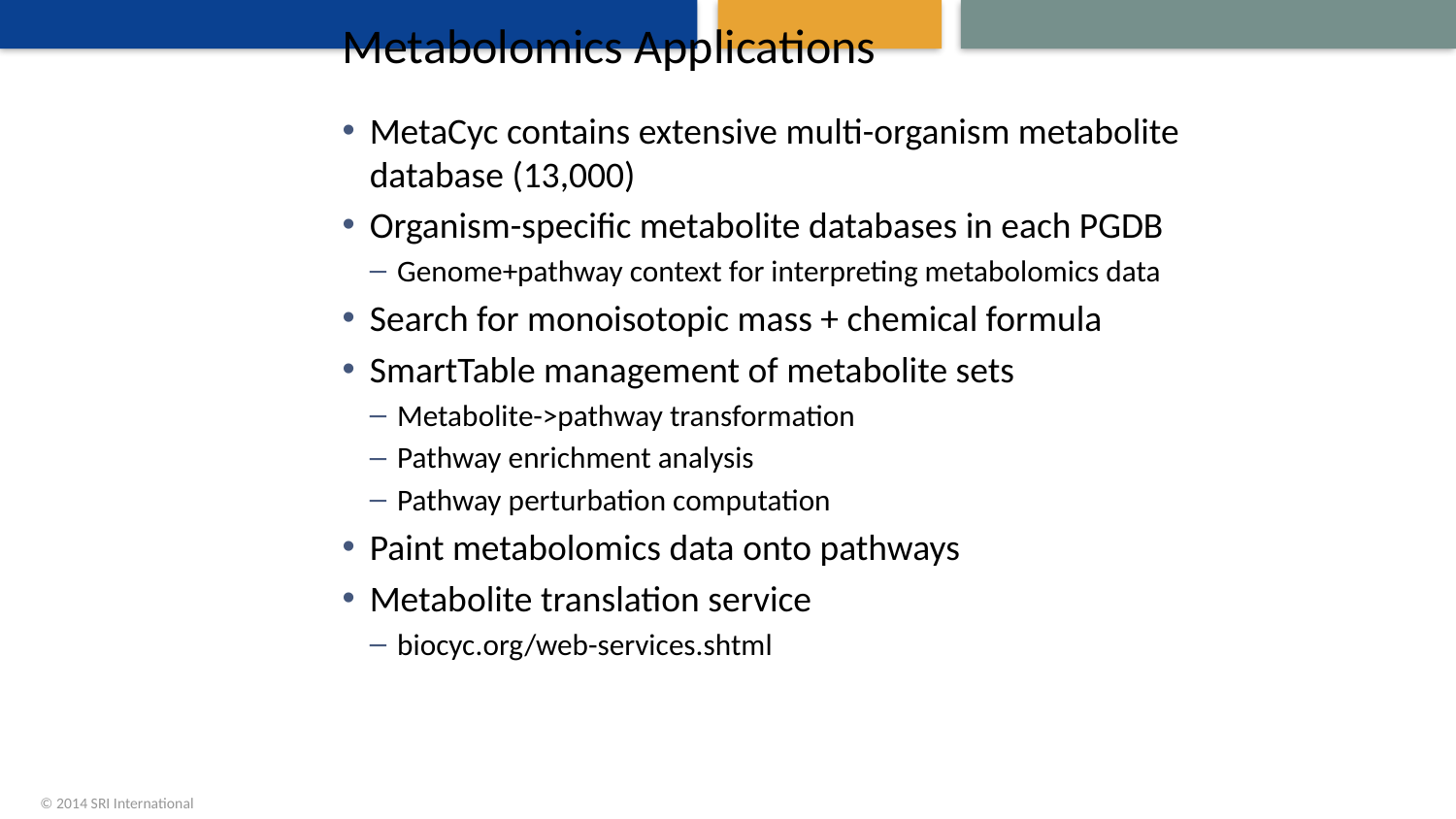

# Metabolomics Applications
MetaCyc contains extensive multi-organism metabolite database (13,000)
Organism-specific metabolite databases in each PGDB
Genome+pathway context for interpreting metabolomics data
Search for monoisotopic mass + chemical formula
SmartTable management of metabolite sets
Metabolite->pathway transformation
Pathway enrichment analysis
Pathway perturbation computation
Paint metabolomics data onto pathways
Metabolite translation service
biocyc.org/web-services.shtml